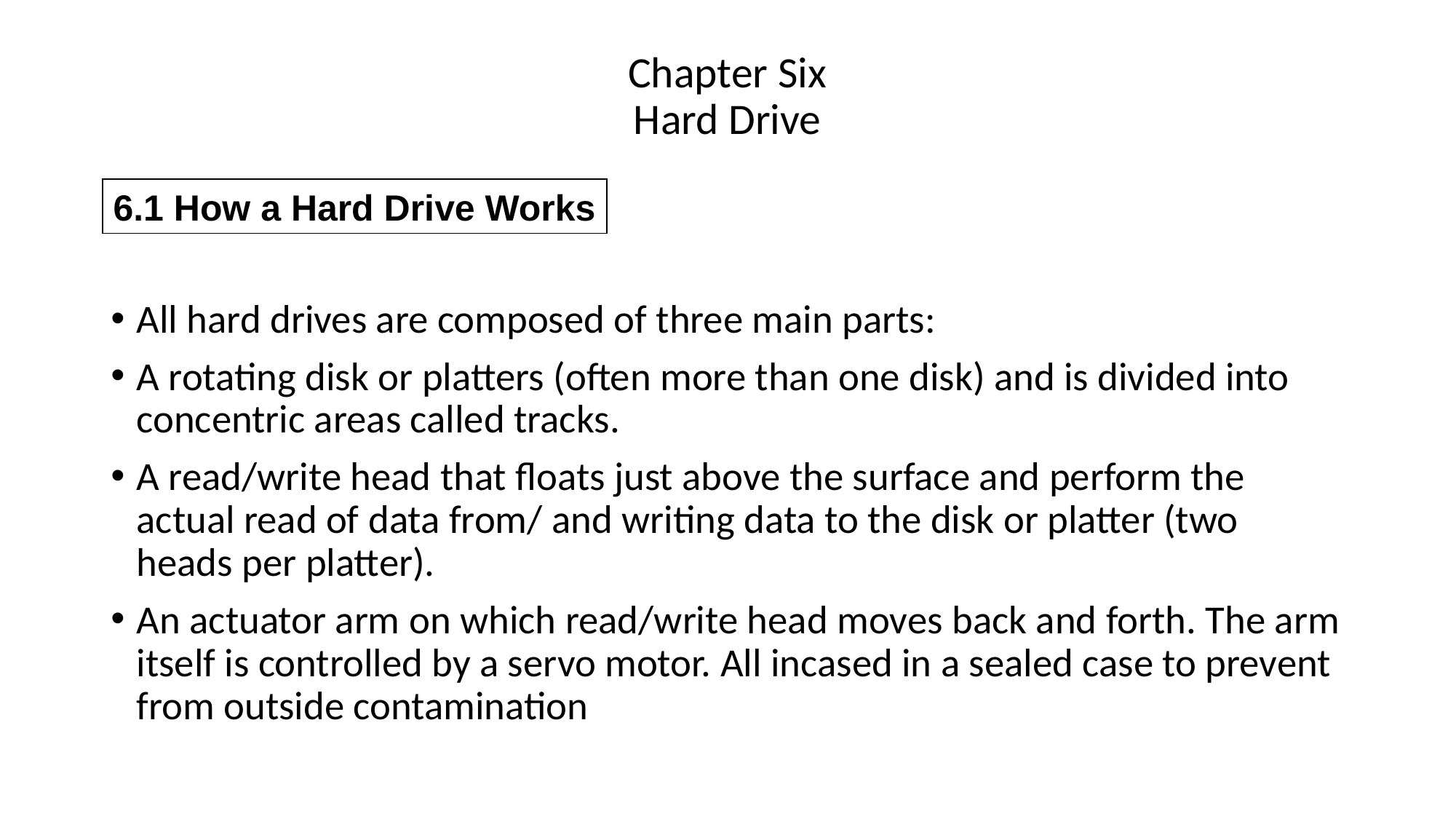

# Chapter Six Hard Drive
6.1 How a Hard Drive Works
All hard drives are composed of three main parts:
A rotating disk or platters (often more than one disk) and is divided into concentric areas called tracks.
A read/write head that floats just above the surface and perform the actual read of data from/ and writing data to the disk or platter (two heads per platter).
An actuator arm on which read/write head moves back and forth. The arm itself is controlled by a servo motor. All incased in a sealed case to prevent from outside contamination